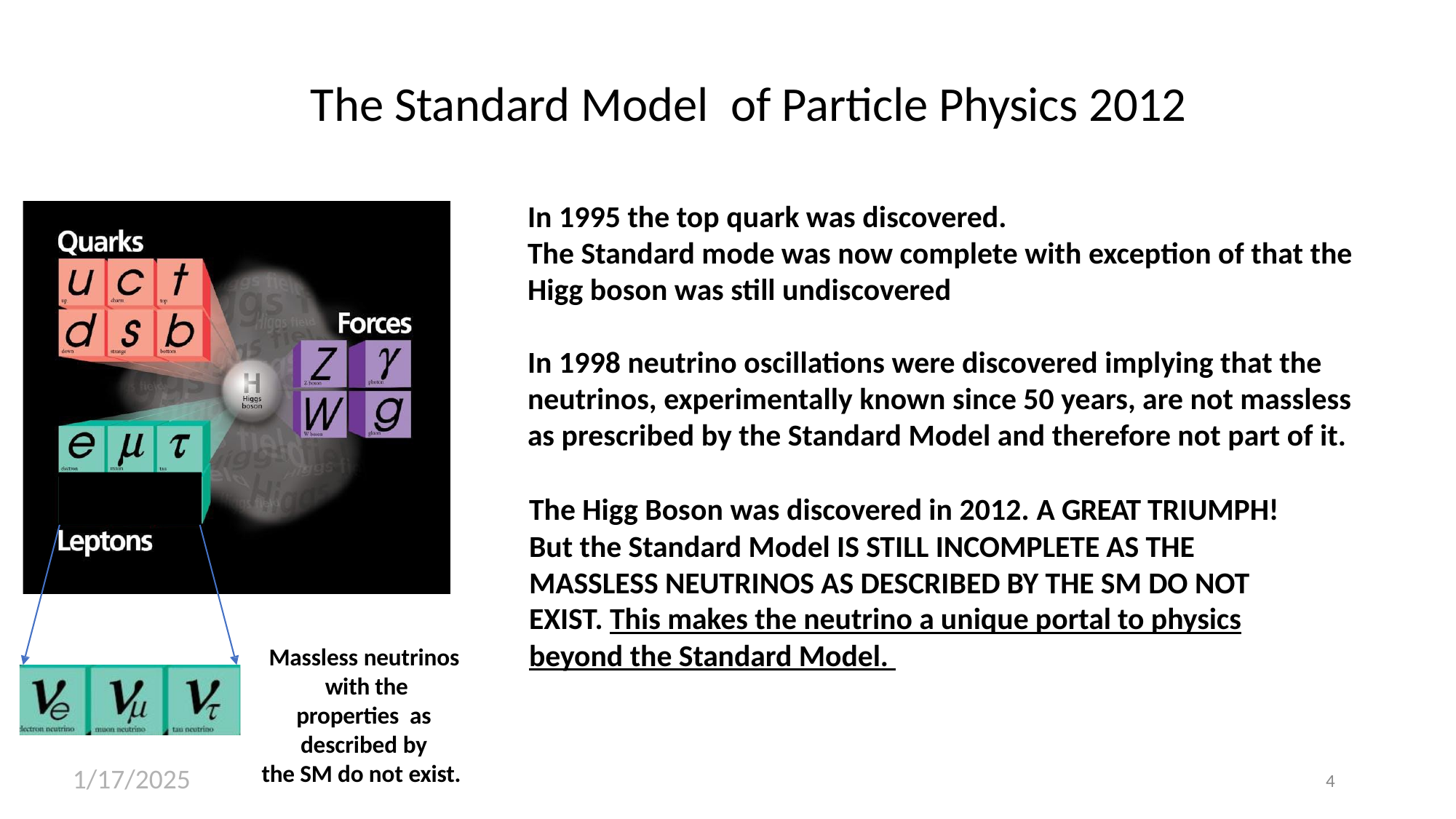

# The Standard Model  of Particle Physics 2012
In 1995 the top quark was discovered.
The Standard mode was now complete with exception of that the
Higg boson was still undiscovered

In 1998 neutrino oscillations were discovered implying that the  neutrinos, experimentally known since 50 years, are not massless as prescribed by the Standard Model and therefore not part of it.

The Higg Boson was discovered in 2012. A GREAT TRIUMPH! But the Standard Model IS STILL INCOMPLETE AS THE MASSLESS NEUTRINOS AS DESCRIBED BY THE SM DO NOT EXIST. This makes the neutrino a unique portal to physics beyond the Standard Model.

Massless neutrinos  with the properties  as described by
the SM do not exist.

1/17/2025
Particle Physics at ESS Worshop                                        Tord Ekelof      Uppsala University
4